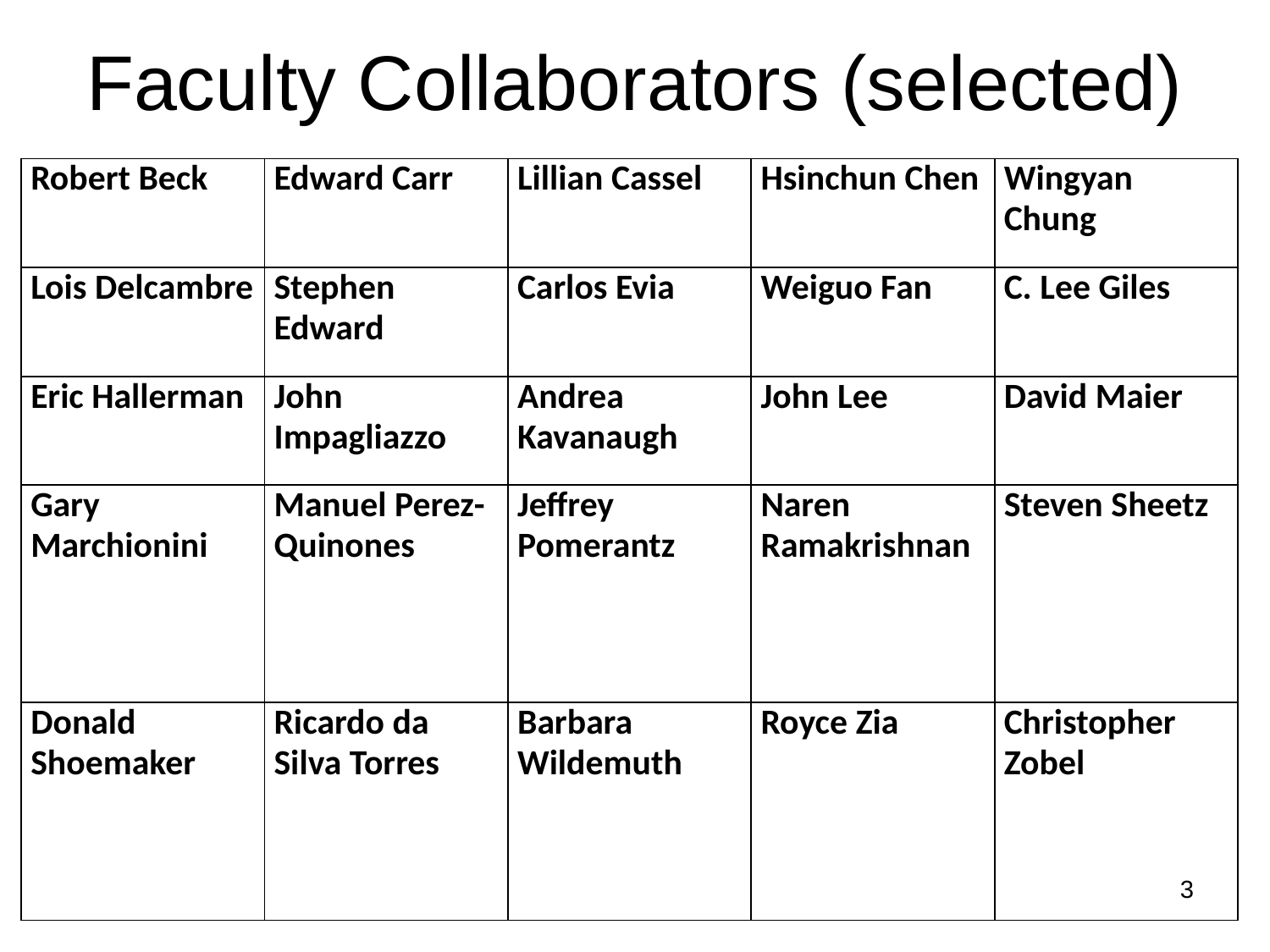

# Faculty Collaborators (selected)
| Robert Beck | Edward Carr | Lillian Cassel | Hsinchun Chen | Wingyan Chung |
| --- | --- | --- | --- | --- |
| Lois Delcambre | Stephen Edward | Carlos Evia | Weiguo Fan | C. Lee Giles |
| Eric Hallerman | John Impagliazzo | Andrea Kavanaugh | John Lee | David Maier |
| Gary Marchionini | Manuel Perez-Quinones | Jeffrey Pomerantz | Naren Ramakrishnan | Steven Sheetz |
| Donald Shoemaker | Ricardo da Silva Torres | Barbara Wildemuth | Royce Zia | Christopher Zobel |
3